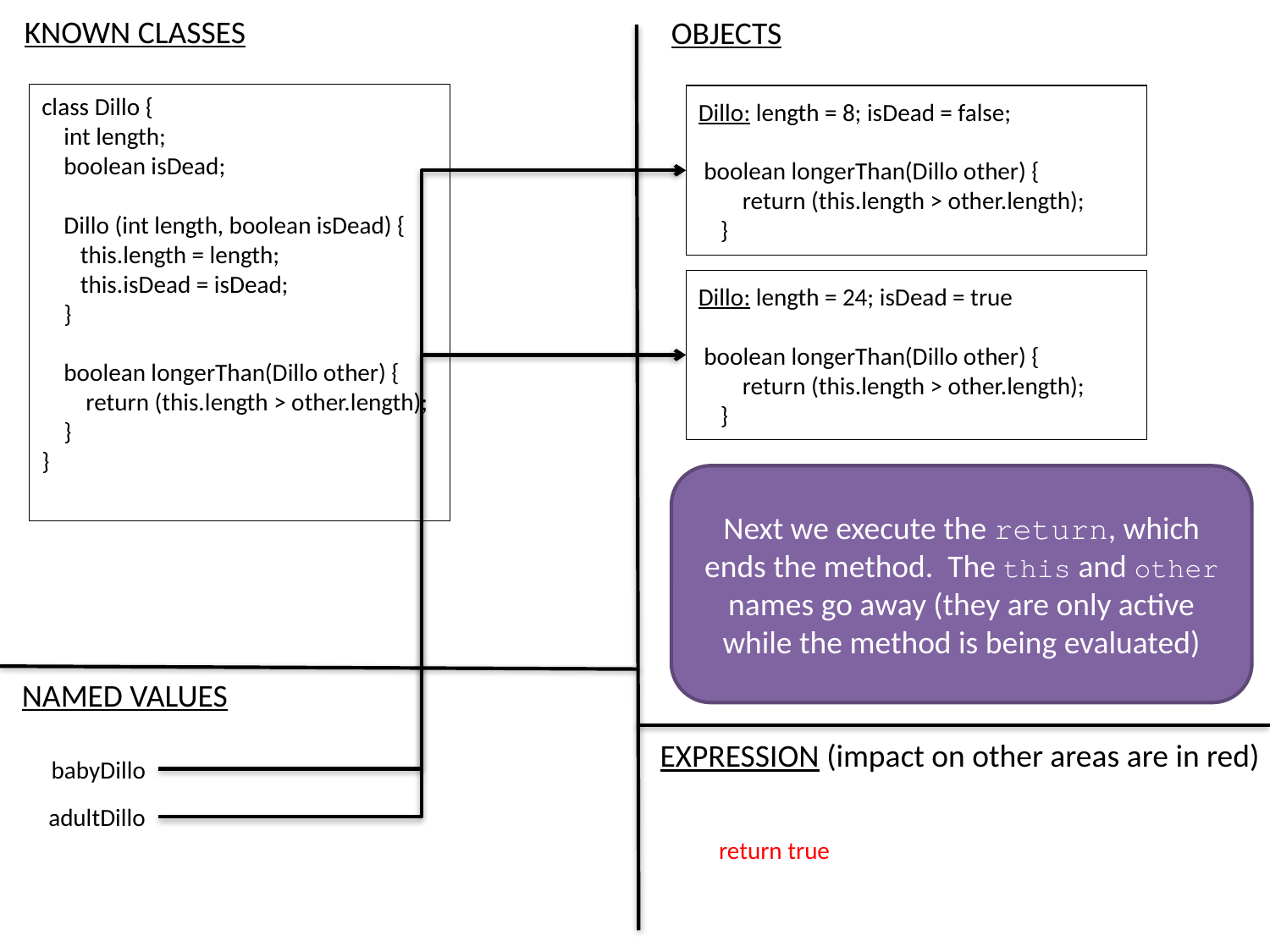

KNOWN CLASSES
OBJECTS
class Dillo {
    int length;
    boolean isDead;

    Dillo (int length, boolean isDead) {
       this.length = length;
       this.isDead = isDead;
    }

    boolean longerThan(Dillo other) {
        return (this.length > other.length);
    }
}

Dillo: length = 8; isDead = false;

 boolean longerThan(Dillo other) {
        return (this.length > other.length);
    }
Dillo: length = 24; isDead = true

 boolean longerThan(Dillo other) {
        return (this.length > other.length);
    }
Next we execute the return, which ends the method.  The this and other names go away (they are only active while the method is being evaluated)
NAMED VALUES
EXPRESSION (impact on other areas are in red)
babyDillo

return true

adultDillo